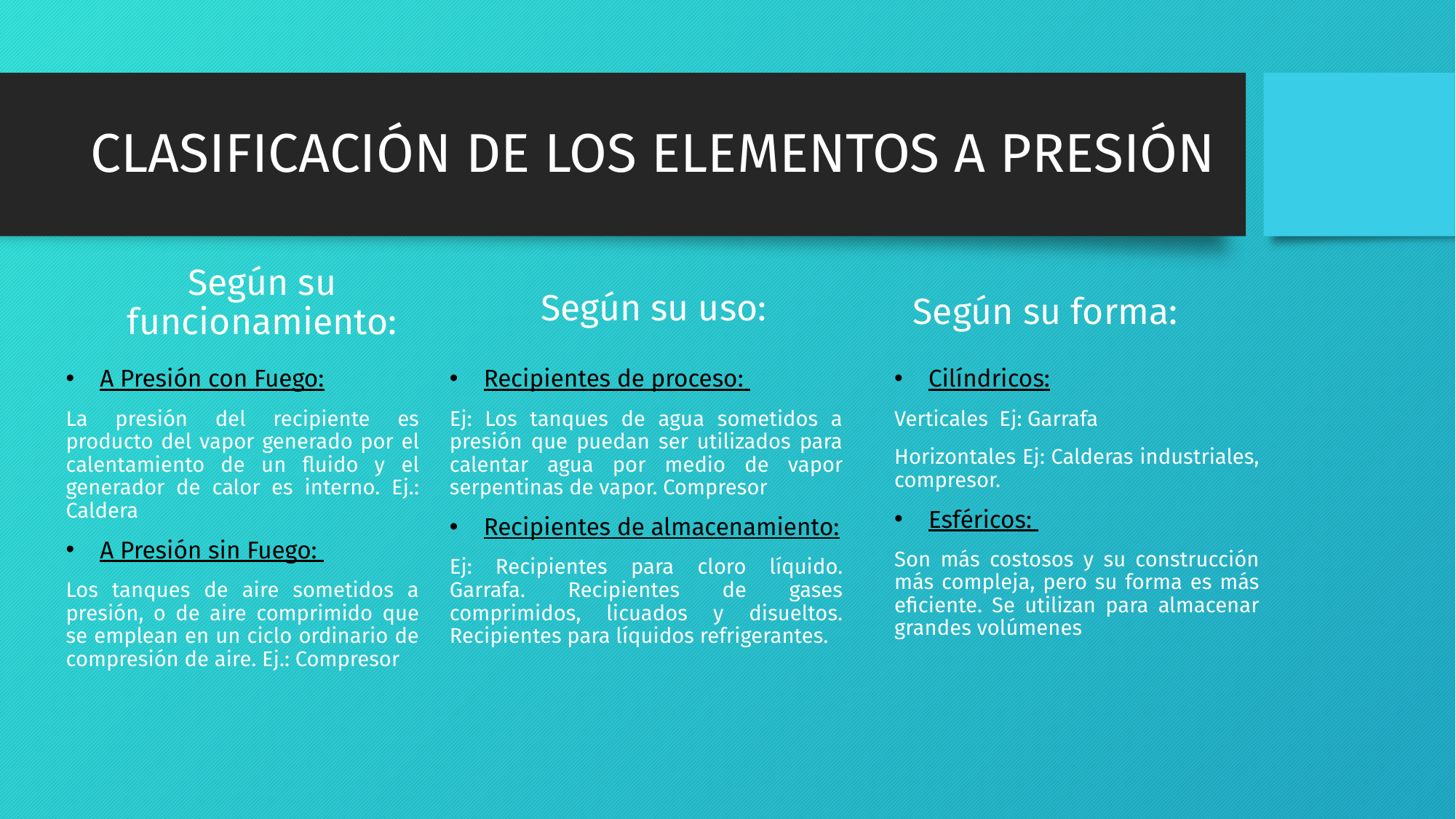

# CLASIFICACIÓN DE LOS ELEMENTOS A PRESIÓN
Según su uso:
Según su forma:
Según su funcionamiento:
Recipientes de proceso:
Ej: Los tanques de agua sometidos a presión que puedan ser utilizados para calentar agua por medio de vapor serpentinas de vapor. Compresor
Recipientes de almacenamiento:
Ej: Recipientes para cloro líquido. Garrafa. Recipientes de gases comprimidos, licuados y disueltos. Recipientes para líquidos refrigerantes.

Cilíndricos:
Verticales  Ej: Garrafa
Horizontales Ej: Calderas industriales, compresor.
Esféricos:
Son más costosos y su construcción más compleja, pero su forma es más eficiente. Se utilizan para almacenar grandes volúmenes
A Presión con Fuego:
La presión del recipiente es producto del vapor generado por el calentamiento de un fluido y el generador de calor es interno. Ej.: Caldera
A Presión sin Fuego:
Los tanques de aire sometidos a presión, o de aire comprimido que se emplean en un ciclo ordinario de compresión de aire. Ej.: Compresor